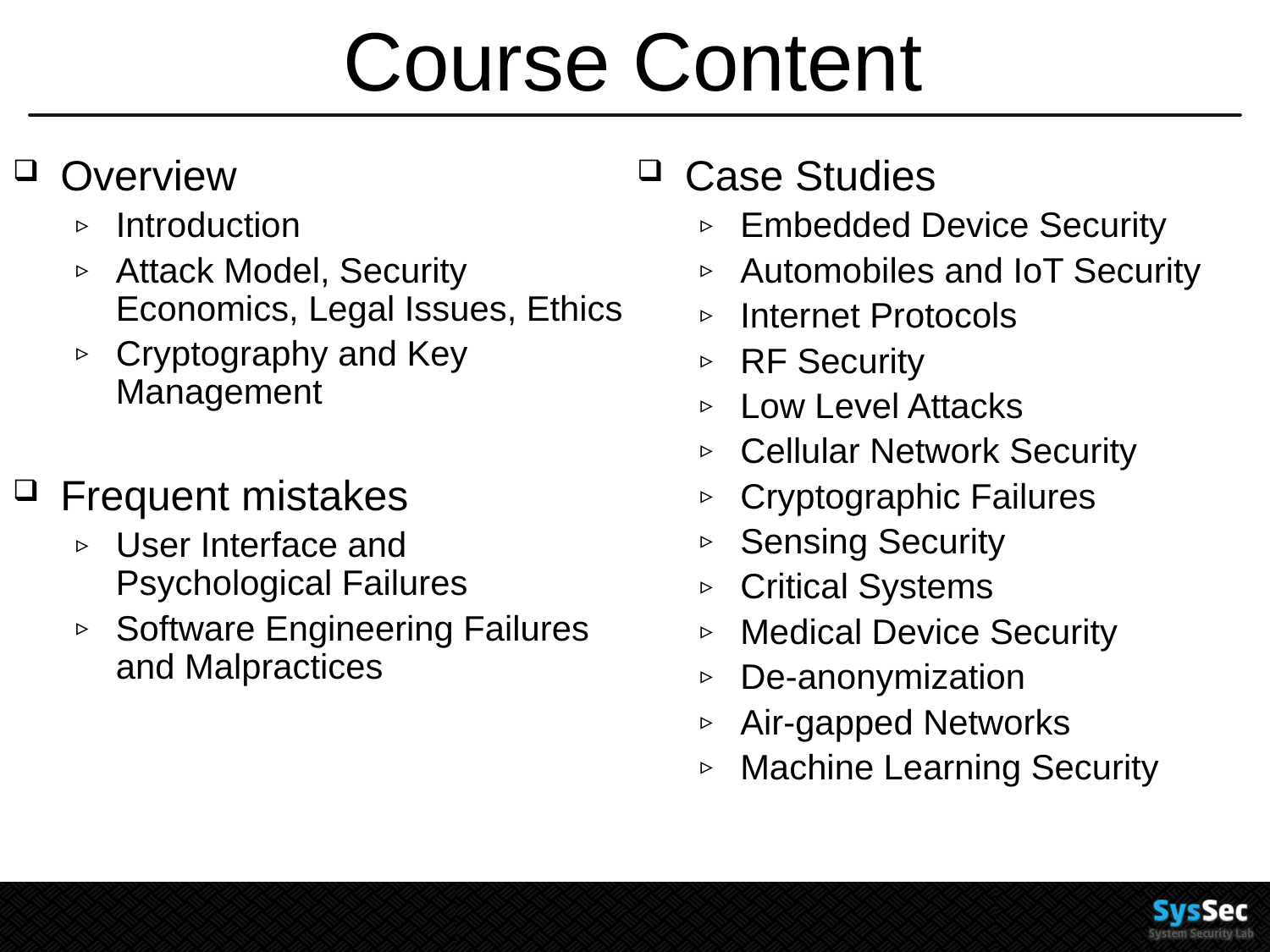

# Course Content
Overview
Introduction
Attack Model, Security Economics, Legal Issues, Ethics
Cryptography and Key Management

Frequent mistakes
User Interface and Psychological Failures
Software Engineering Failures and Malpractices

Case Studies
Embedded Device Security
Automobiles and IoT Security
Internet Protocols
RF Security
Low Level Attacks
Cellular Network Security
Cryptographic Failures
Sensing Security
Critical Systems
Medical Device Security
De-anonymization
Air-gapped Networks
Machine Learning Security